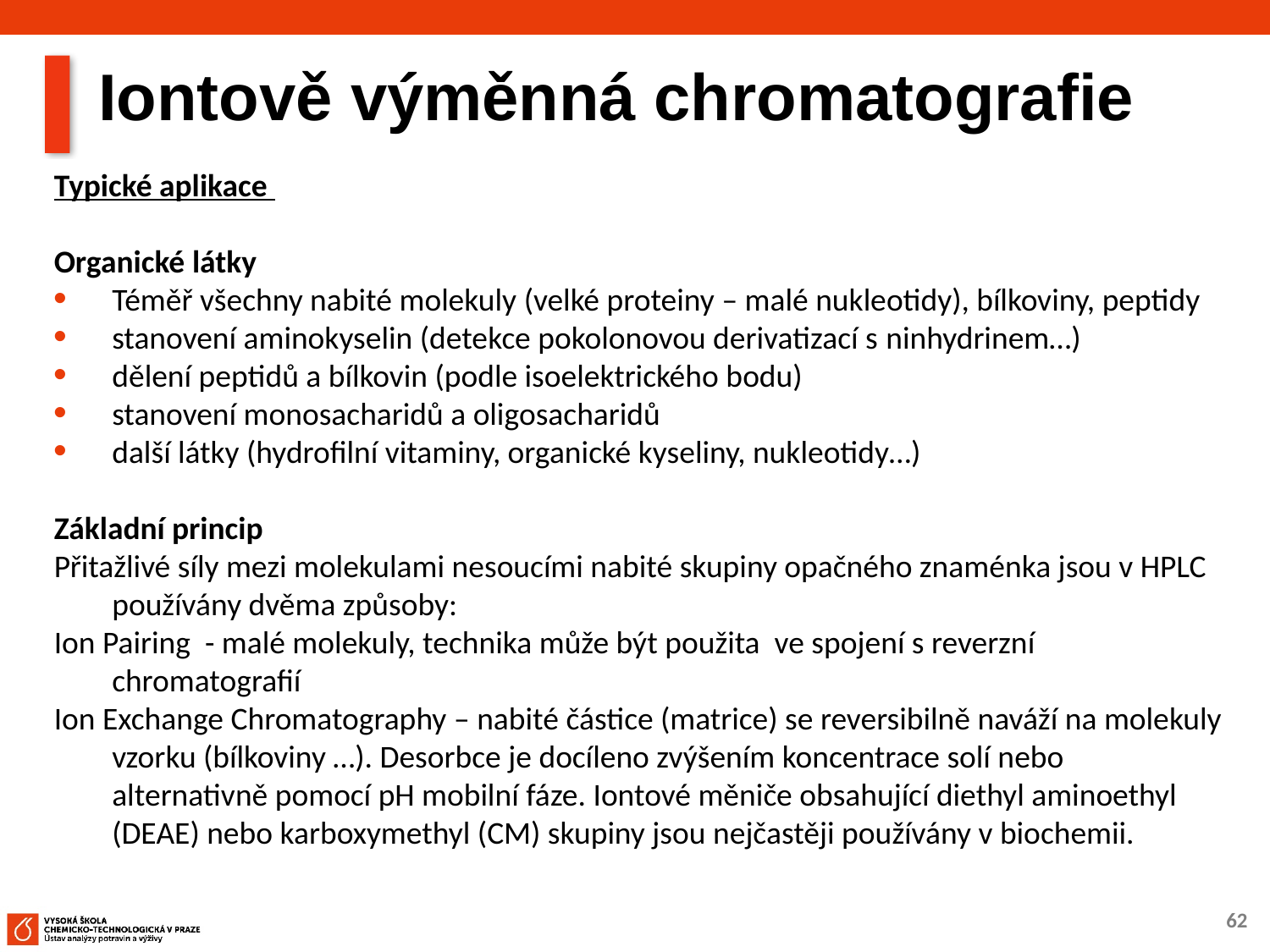

# Iontově výměnná chromatografie
Typické aplikace

Organické látky
Téměř všechny nabité molekuly (velké proteiny – malé nukleotidy), bílkoviny, peptidy
stanovení aminokyselin (detekce pokolonovou derivatizací s ninhydrinem…)
dělení peptidů a bílkovin (podle isoelektrického bodu)
stanovení monosacharidů a oligosacharidů
další látky (hydrofilní vitaminy, organické kyseliny, nukleotidy…)

Základní princip
Přitažlivé síly mezi molekulami nesoucími nabité skupiny opačného znaménka jsou v HPLC používány dvěma způsoby:
Ion Pairing  - malé molekuly, technika může být použita  ve spojení s reverzní chromatografií
Ion Exchange Chromatography – nabité částice (matrice) se reversibilně naváží na molekuly vzorku (bílkoviny …). Desorbce je docíleno zvýšením koncentrace solí nebo alternativně pomocí pH mobilní fáze. Iontové měniče obsahující diethyl aminoethyl (DEAE) nebo karboxymethyl (CM) skupiny jsou nejčastěji používány v biochemii.